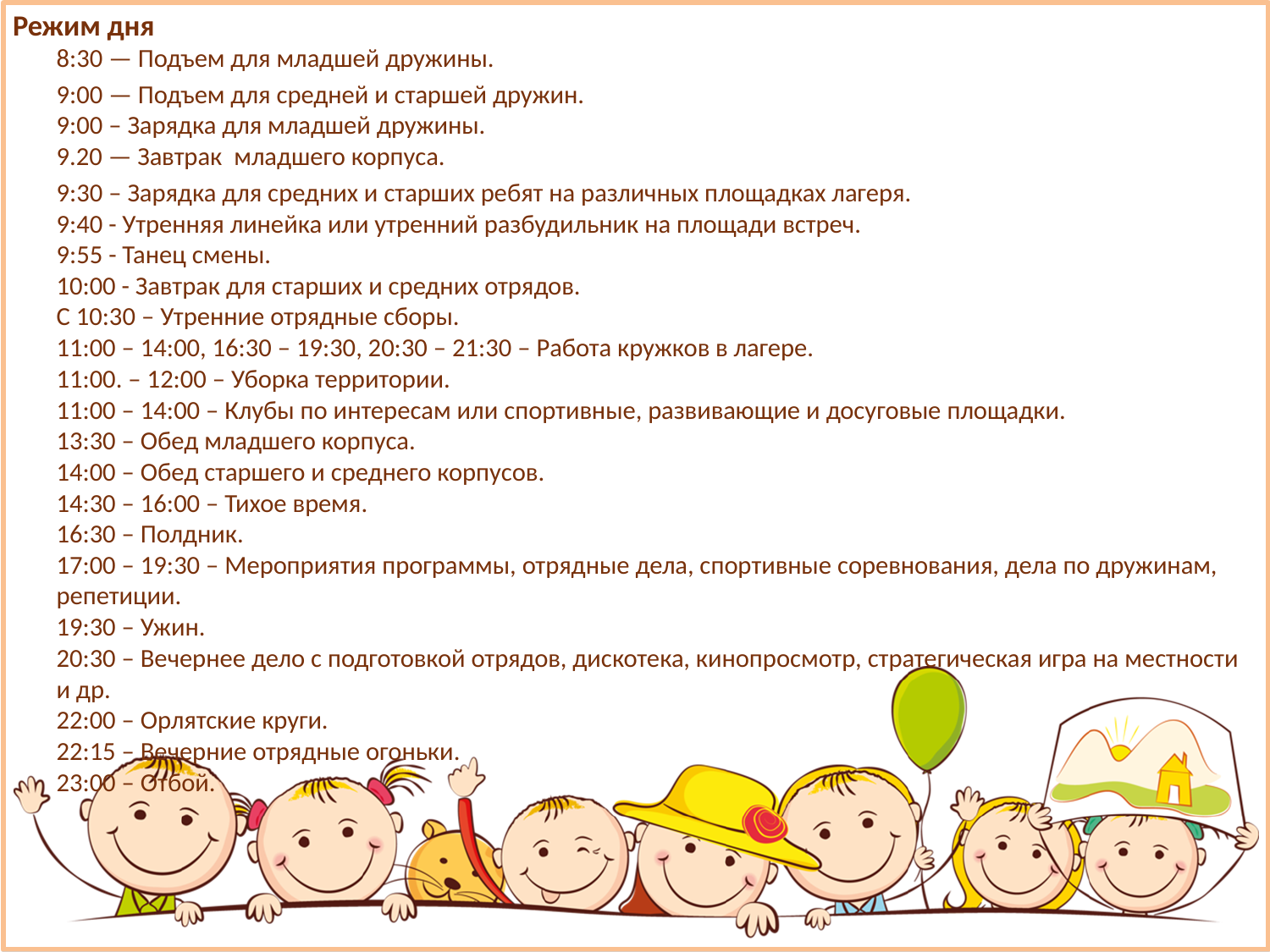

Режим дня
8:30 — Подъем для младшей дружины.
	9:00 — Подъем для средней и старшей дружин.
9:00 – Зарядка для младшей дружины.
9.20 — Завтрак  младшего корпуса.
	9:30 – Зарядка для средних и старших ребят на различных площадках лагеря.
9:40 - Утренняя линейка или утренний разбудильник на площади встреч.
9:55 - Танец смены.
10:00 - Завтрак для старших и средних отрядов.
С 10:30 – Утренние отрядные сборы.
11:00 – 14:00, 16:30 – 19:30, 20:30 – 21:30 – Работа кружков в лагере.
11:00. – 12:00 – Уборка территории.
11:00 – 14:00 – Клубы по интересам или спортивные, развивающие и досуговые площадки.
13:30 – Обед младшего корпуса.
14:00 – Обед старшего и среднего корпусов.
14:30 – 16:00 – Тихое время.
16:30 – Полдник.
17:00 – 19:30 – Мероприятия программы, отрядные дела, спортивные соревнования, дела по дружинам, репетиции.
19:30 – Ужин.
20:30 – Вечернее дело с подготовкой отрядов, дискотека, кинопросмотр, стратегическая игра на местности и др.
22:00 – Орлятские круги.
22:15 – Вечерние отрядные огоньки.
23:00 – Отбой.